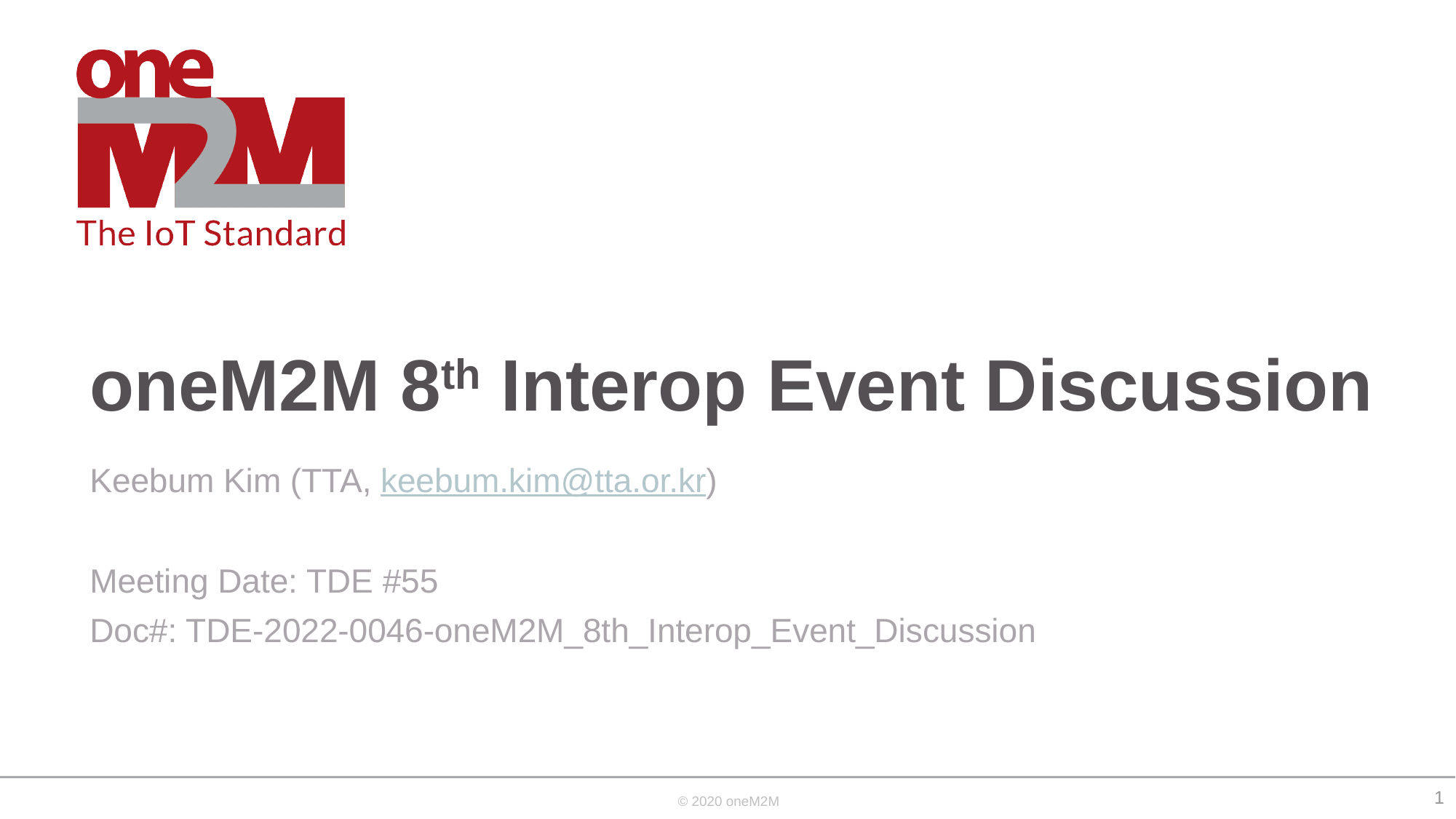

# oneM2M 8th Interop Event Discussion
Keebum Kim (TTA, keebum.kim@tta.or.kr)

Meeting Date: TDE #55
Doc#: TDE-2022-0046-oneM2M_8th_Interop_Event_Discussion
1